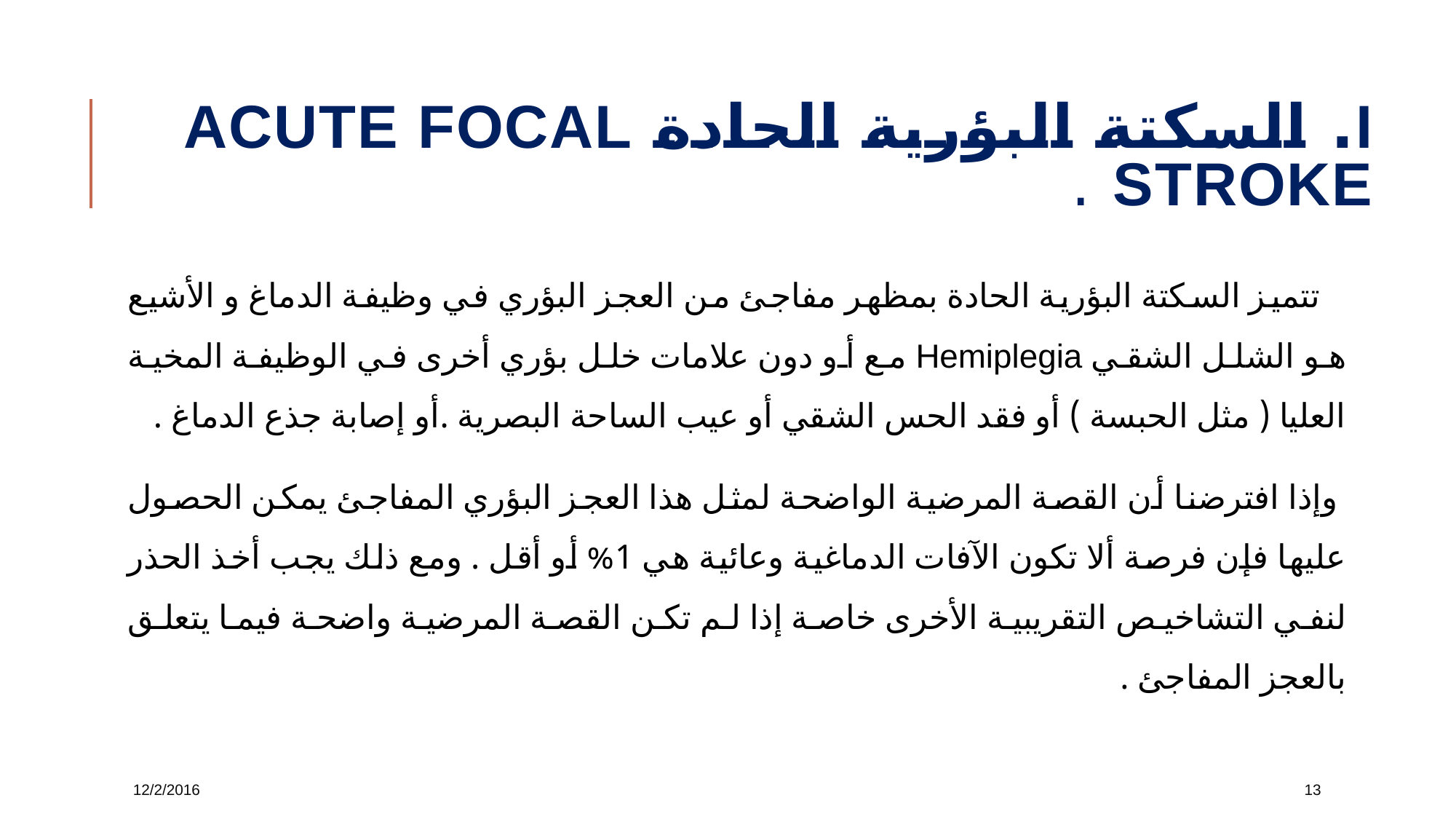

# I. السكتة البؤرية الحادة ACUTE FOCAL STROKE .
   تتميز السكتة البؤرية الحادة بمظهر مفاجئ من العجز البؤري في وظيفة الدماغ و الأشيع هو الشلل الشقي Hemiplegia مع أو دون علامات خلل بؤري أخرى في الوظيفة المخية العليا ( مثل الحبسة ) أو فقد الحس الشقي أو عيب الساحة البصرية .أو إصابة جذع الدماغ .
 وإذا افترضنا أن القصة المرضية الواضحة لمثل هذا العجز البؤري المفاجئ يمكن الحصول عليها فإن فرصة ألا تكون الآفات الدماغية وعائية هي 1% أو أقل . ومع ذلك يجب أخذ الحذر لنفي التشاخيص التقريبية الأخرى خاصة إذا لم تكن القصة المرضية واضحة فيما يتعلق بالعجز المفاجئ .
12/2/2016
13